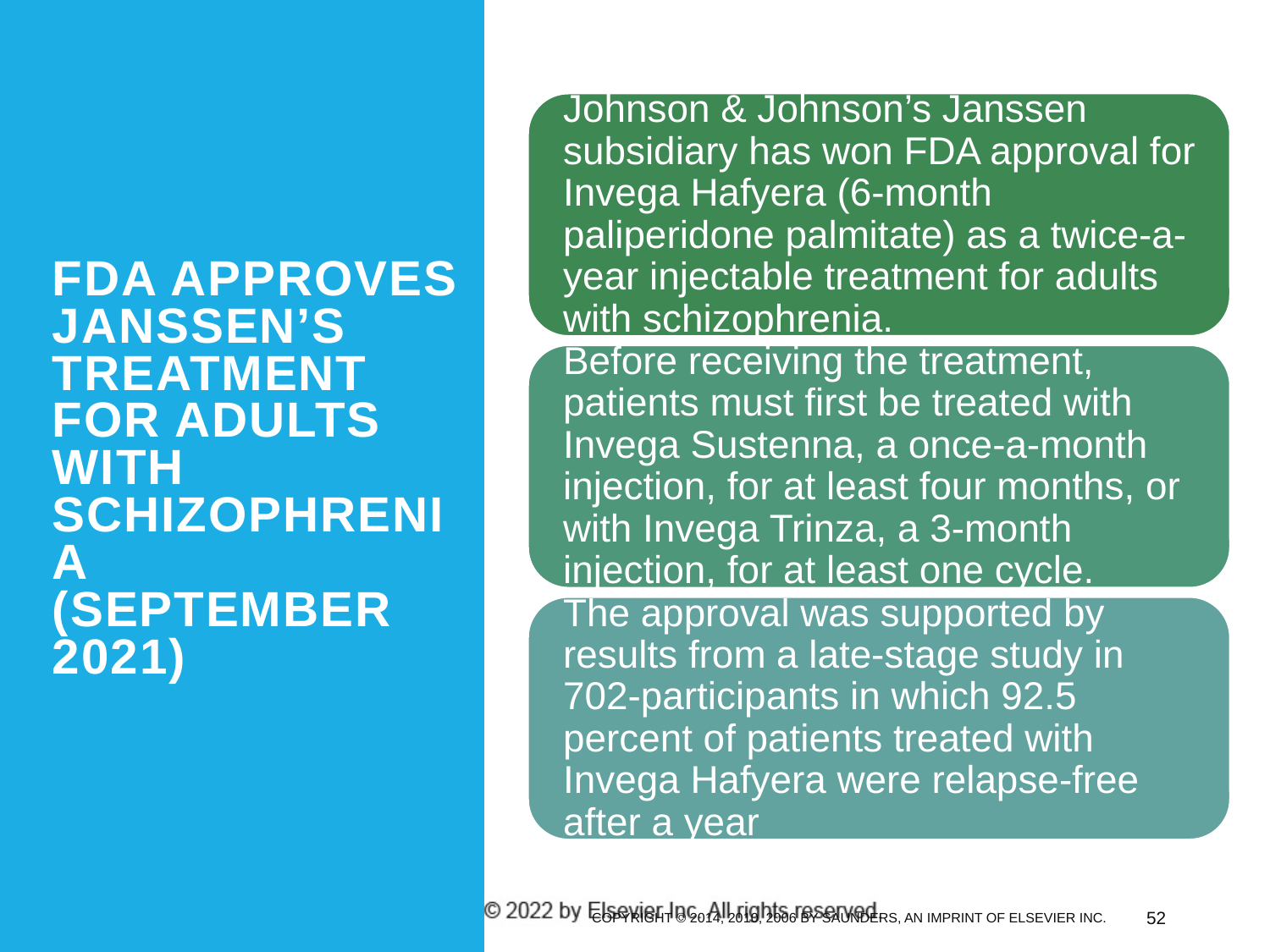

Johnson & Johnson’s Janssen subsidiary has won FDA approval for Invega Hafyera (6-month paliperidone palmitate) as a twice-a-year injectable treatment for adults with schizophrenia.
Before receiving the treatment, patients must first be treated with Invega Sustenna, a once-a-month injection, for at least four months, or with Invega Trinza, a 3-month injection, for at least one cycle.
The approval was supported by results from a late-stage study in 702-participants in which 92.5 percent of patients treated with Invega Hafyera were relapse-free after a year
# FDA Approves Janssen’s Treatment for Adults with Schizophrenia (September 2021)
Copyright © 2014, 2010, 2006 by Saunders, an imprint of Elsevier Inc.
 52